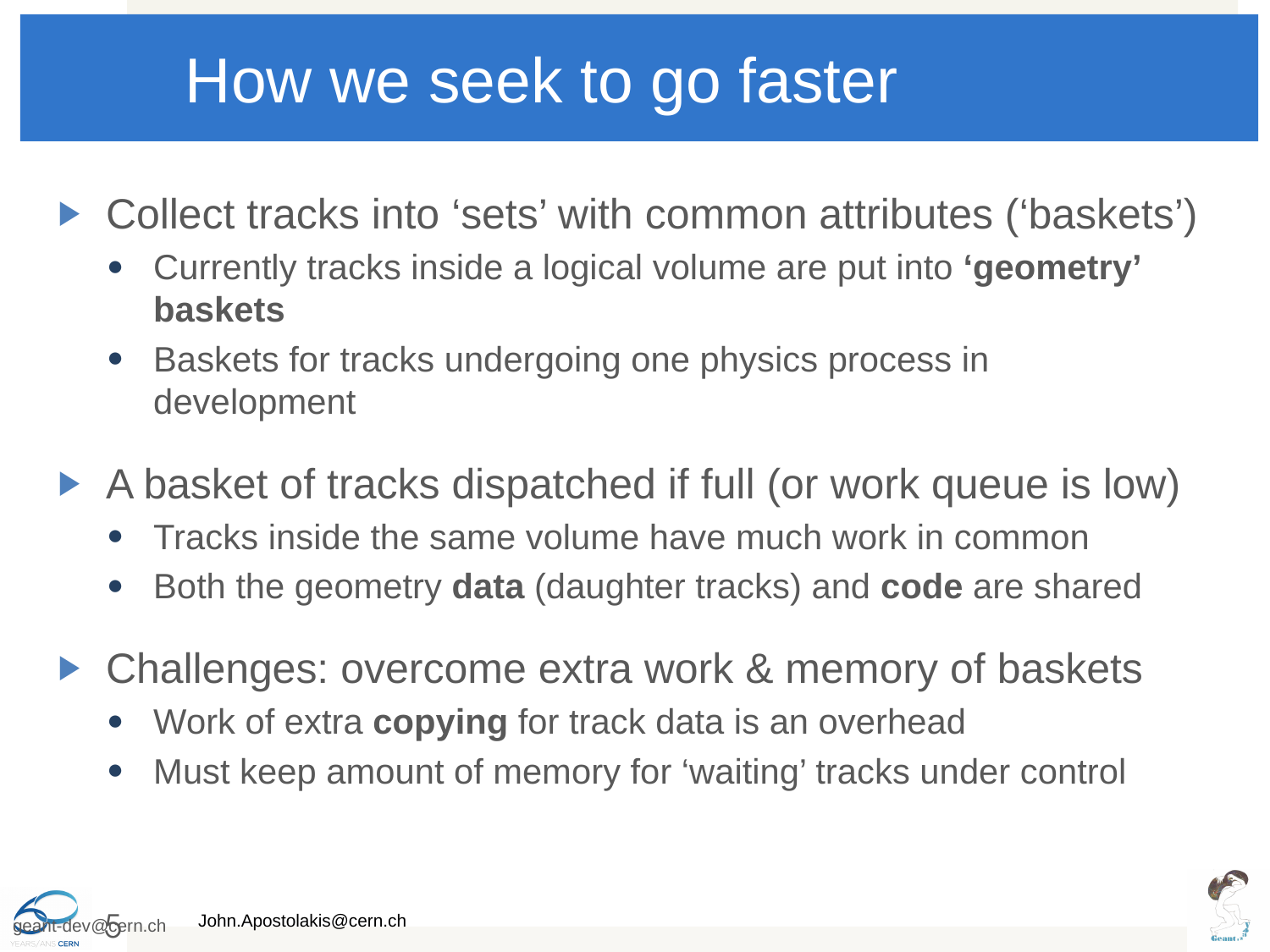

# How we seek to go faster
Collect tracks into ‘sets’ with common attributes (‘baskets’)
Currently tracks inside a logical volume are put into ‘geometry’ baskets
Baskets for tracks undergoing one physics process in development
A basket of tracks dispatched if full (or work queue is low)
Tracks inside the same volume have much work in common
Both the geometry data (daughter tracks) and code are shared
Challenges: overcome extra work & memory of baskets
Work of extra copying for track data is an overhead
Must keep amount of memory for ‘waiting’ tracks under control
5
geant-dev@cern.ch